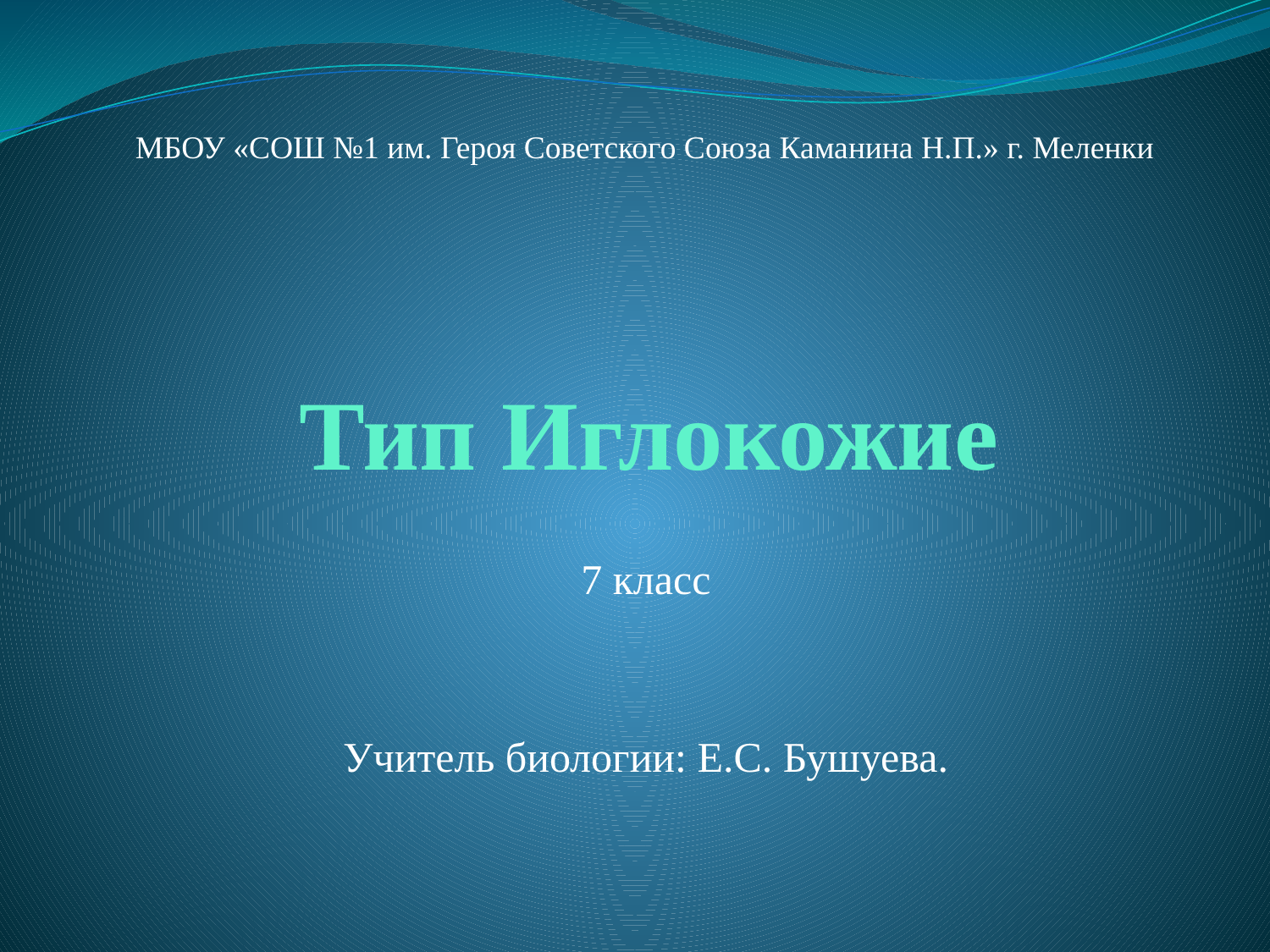

МБОУ «СОШ №1 им. Героя Советского Союза Каманина Н.П.» г. Меленки
# Тип Иглокожие
7 класс

Учитель биологии: Е.С. Бушуева.